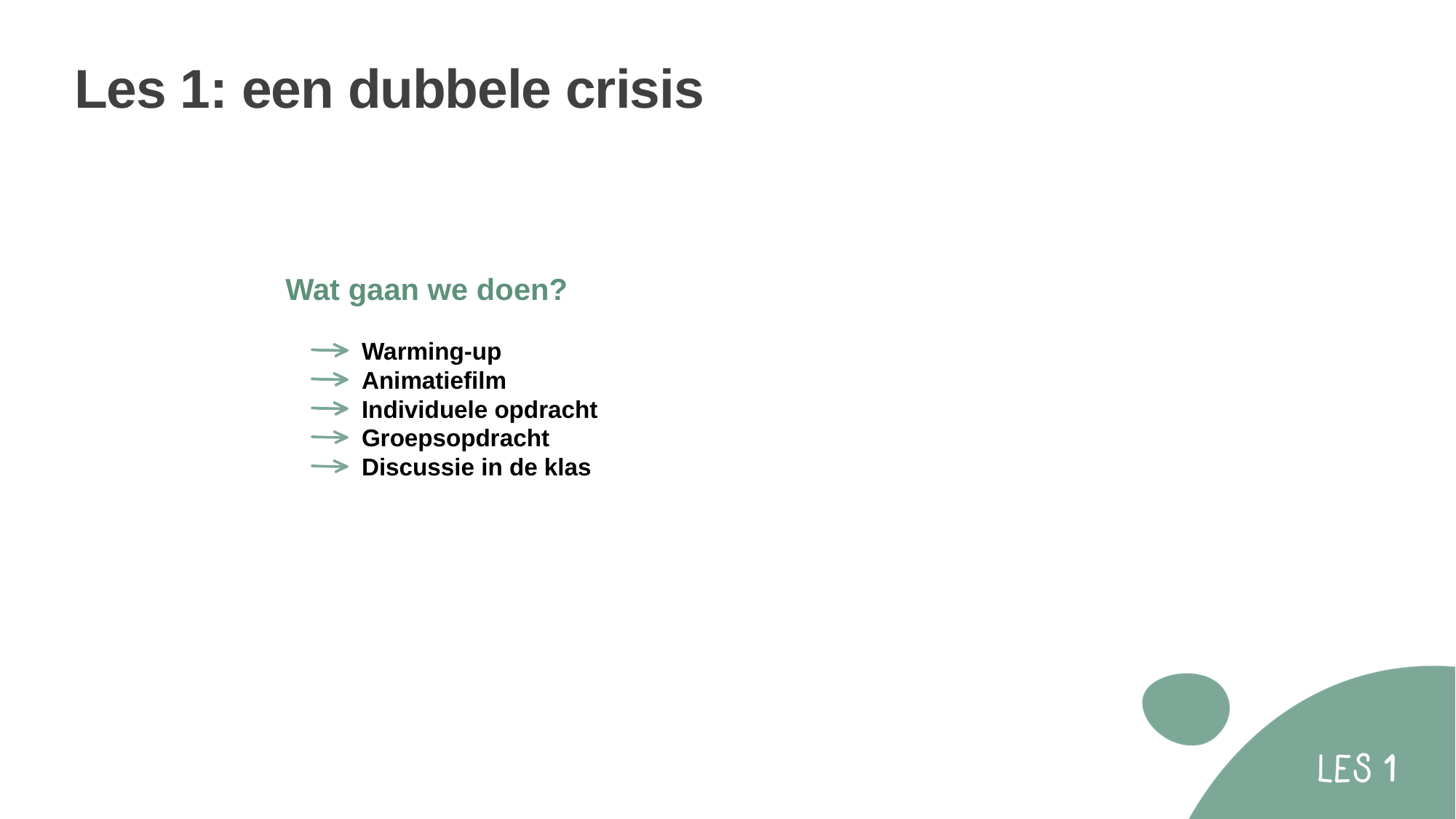

Les 1: een dubbele crisis
Wat gaan we doen?
  Warming-up
  Animatiefilm
  Individuele opdracht
  Groepsopdracht
  Discussie in de klas